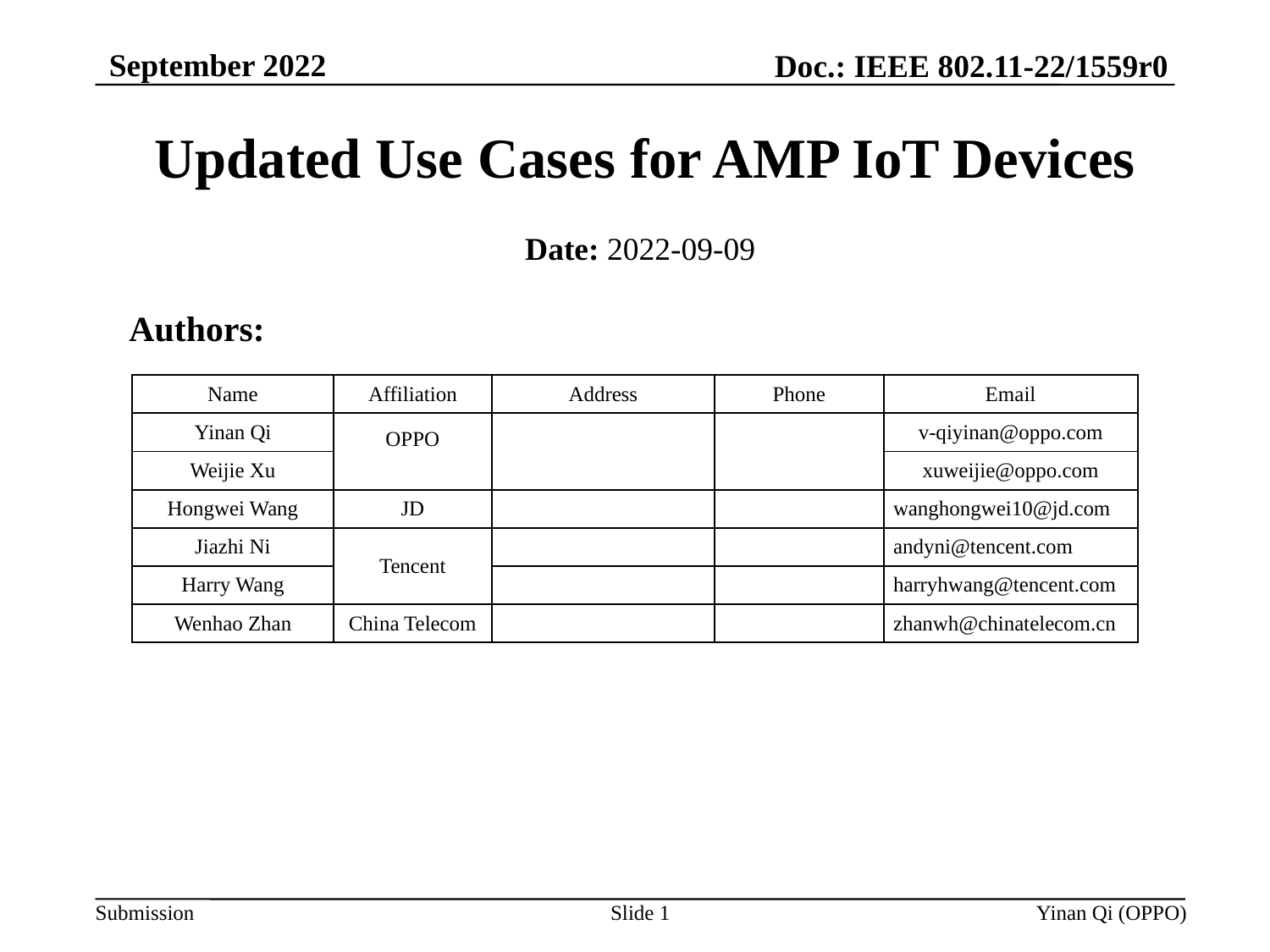

September 2022
Doc.: IEEE 802.11-22/1559r0
# Updated Use Cases for AMP IoT Devices
Date: 2022-09-09
Authors:
| Name | Affiliation | Address | Phone | Email |
| --- | --- | --- | --- | --- |
| Yinan Qi | OPPO |  |  | v-qiyinan@oppo.com |
| Weijie Xu |  |  |  | xuweijie@oppo.com |
| Hongwei Wang | JD |  |  | wanghongwei10@jd.com |
| Jiazhi Ni | Tencent |  |  | andyni@tencent.com |
| Harry Wang |  |  |  | harryhwang@tencent.com |
| Wenhao Zhan | China Telecom |  |  | zhanwh@chinatelecom.cn |
Slide 1
Yinan Qi (OPPO)